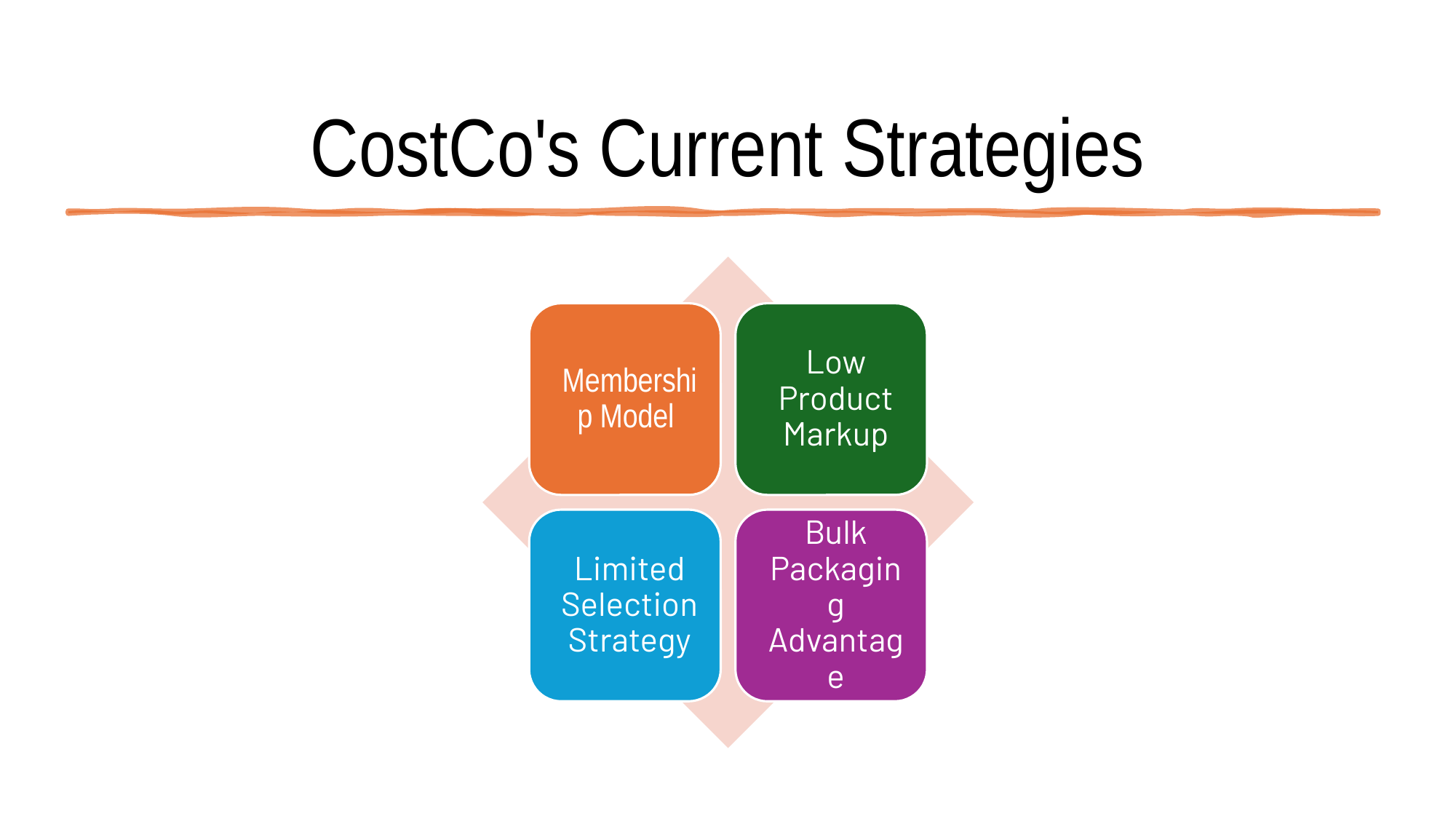

# CostCo's Current Strategies

Membership Model
Low Product Markup
Limited Selection Strategy
Bulk Packaging Advantage